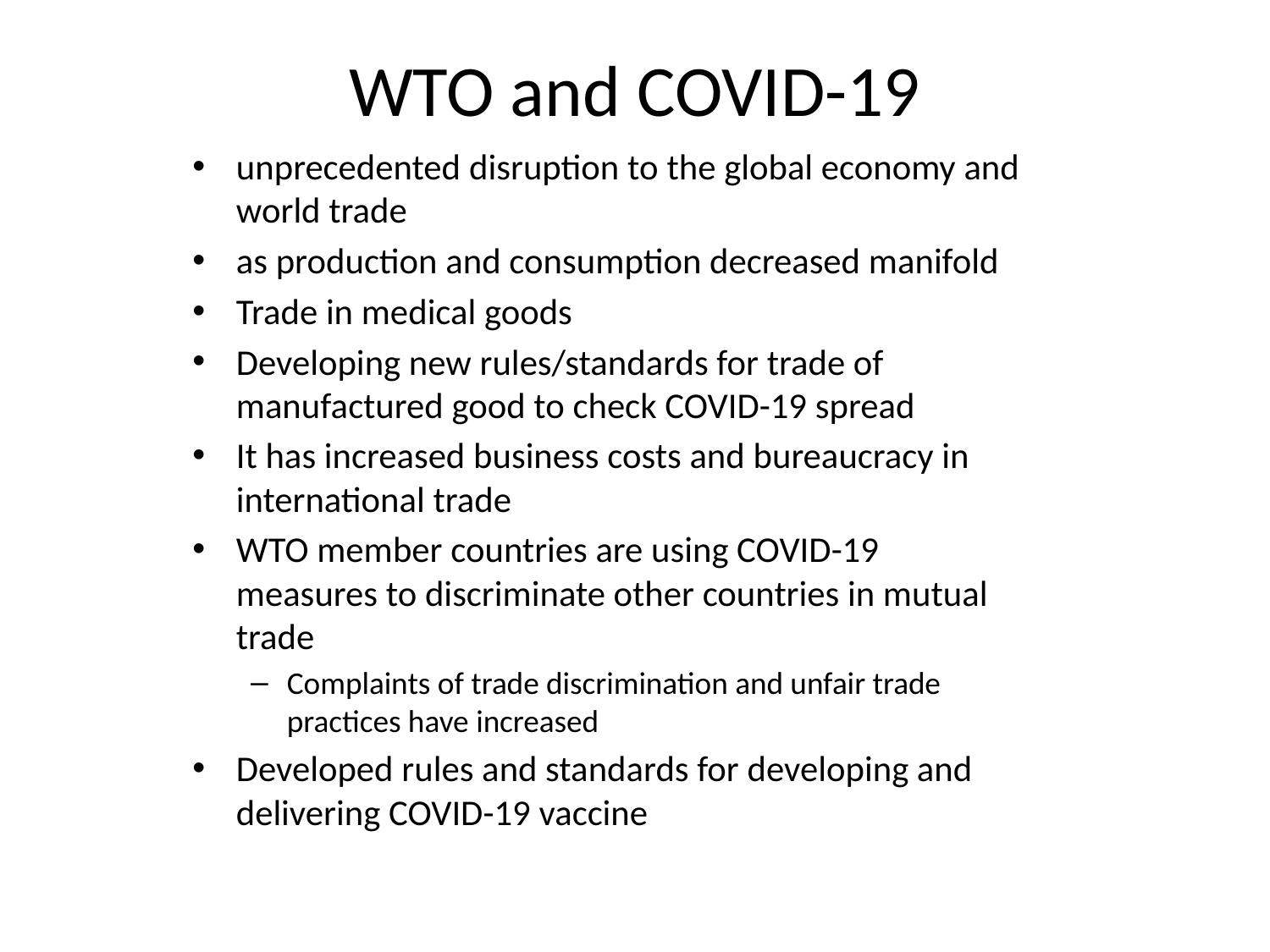

# WTO and COVID-19
unprecedented disruption to the global economy and world trade
as production and consumption decreased manifold
Trade in medical goods
Developing new rules/standards for trade of manufactured good to check COVID-19 spread
It has increased business costs and bureaucracy in international trade
WTO member countries are using COVID-19 measures to discriminate other countries in mutual trade
Complaints of trade discrimination and unfair trade practices have increased
Developed rules and standards for developing and  delivering COVID-19 vaccine